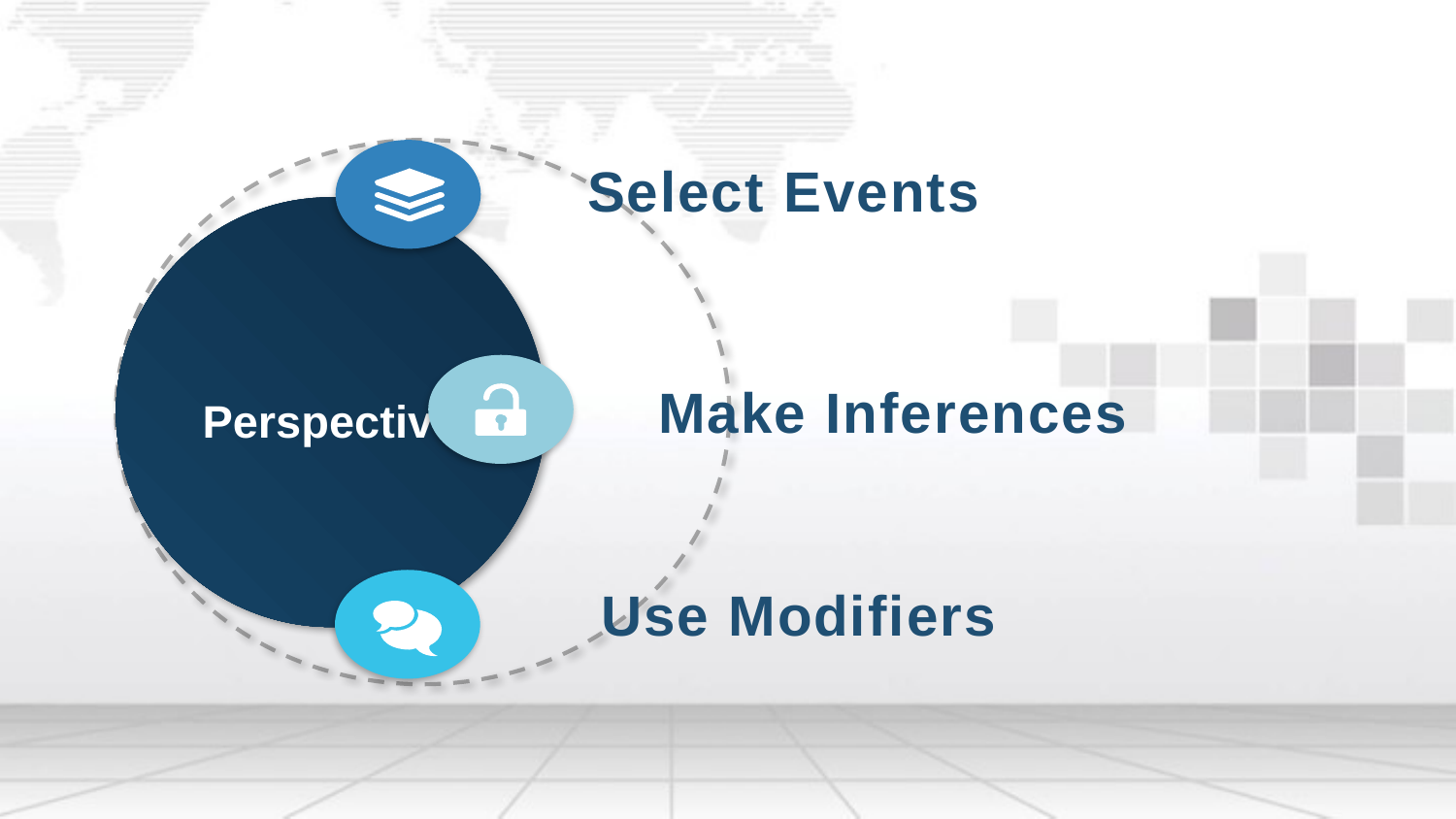

Perspective

Select Events

Make Inferences

Use Modifiers